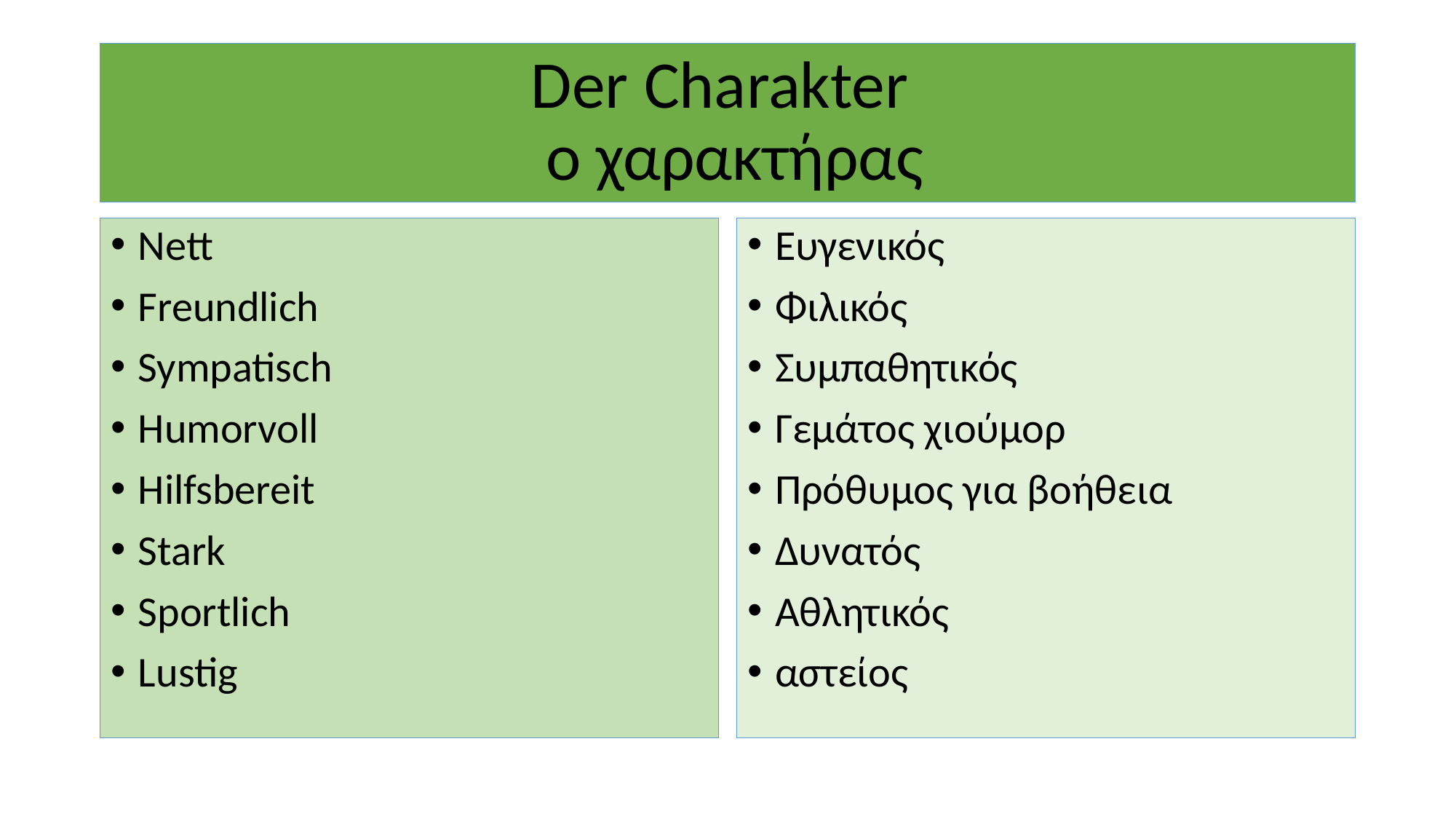

# Der Charakter ο χαρακτήρας
Nett
Freundlich
Sympatisch
Humorvoll
Hilfsbereit
Stark
Sportlich
Lustig

Ευγενικός
Φιλικός
Συμπαθητικός
Γεμάτος χιούμορ
Πρόθυμος για βοήθεια
Δυνατός
Αθλητικός
αστείος